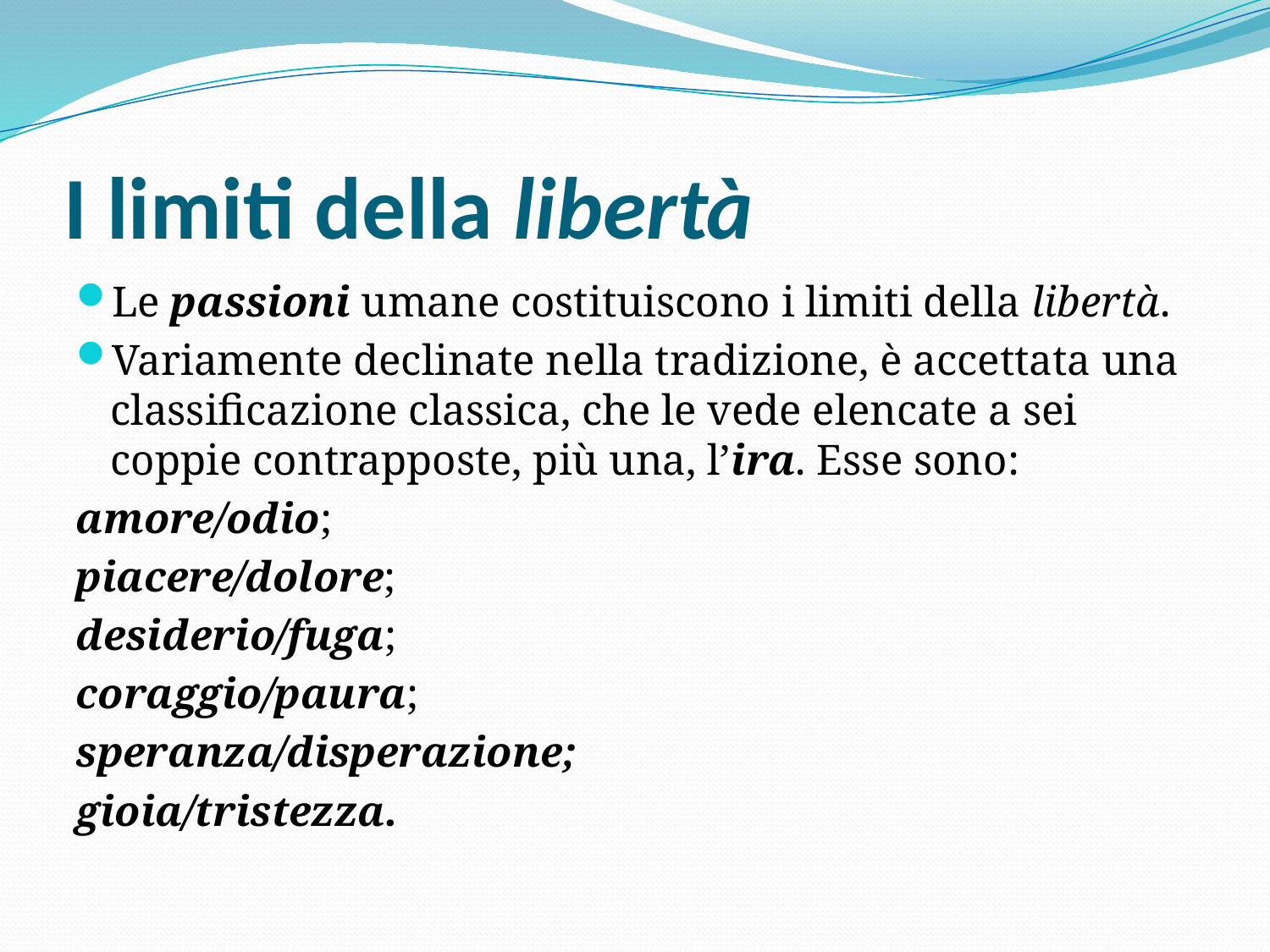

# I limiti della libertà
Le passioni umane costituiscono i limiti della libertà.
Variamente declinate nella tradizione, è accettata una classificazione classica, che le vede elencate a sei coppie contrapposte, più una, l’ira. Esse sono:
amore/odio;
piacere/dolore;
desiderio/fuga;
coraggio/paura;
speranza/disperazione;
gioia/tristezza.